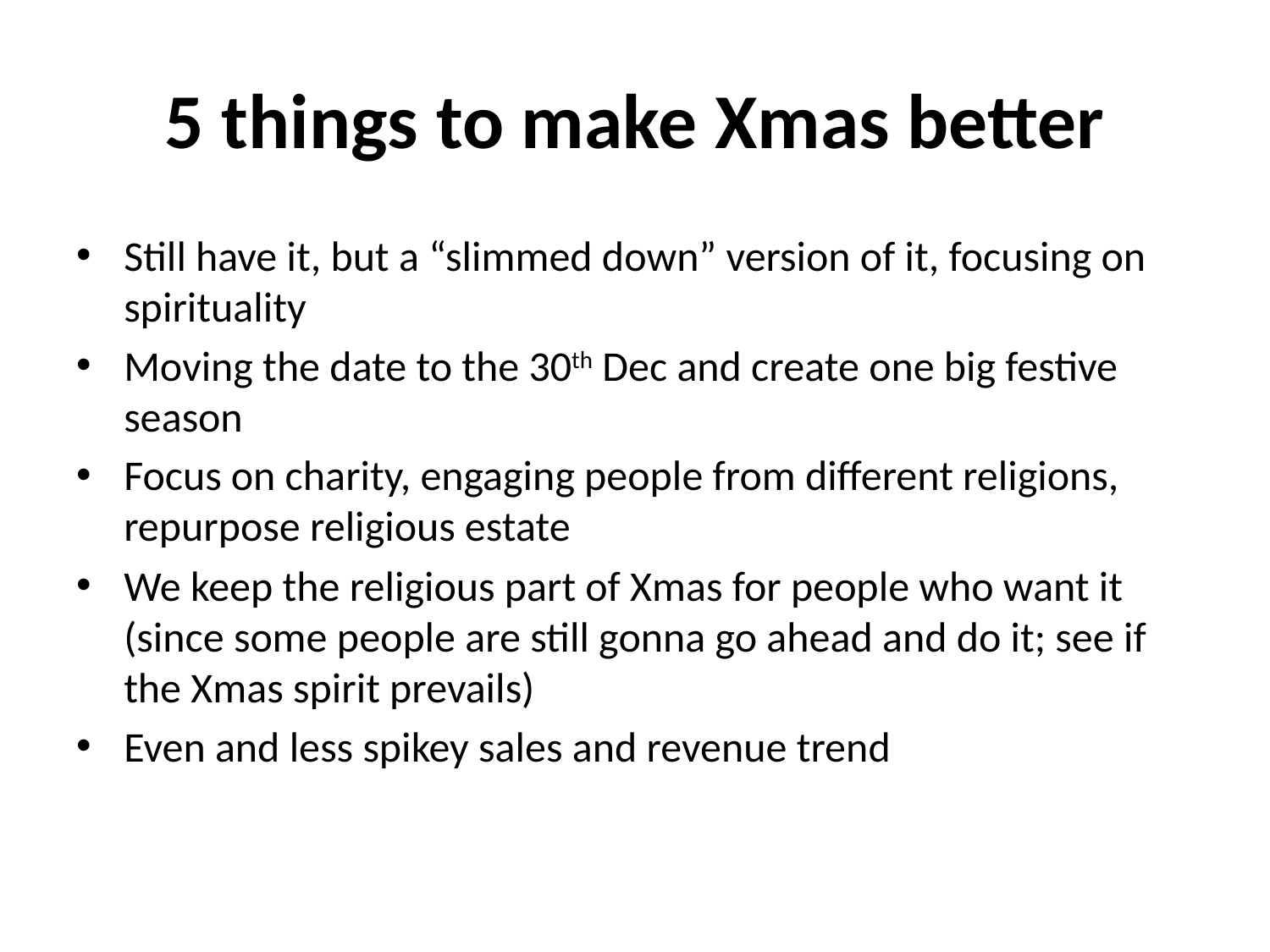

# 5 things to make Xmas better
Still have it, but a “slimmed down” version of it, focusing on spirituality
Moving the date to the 30th Dec and create one big festive season
Focus on charity, engaging people from different religions, repurpose religious estate
We keep the religious part of Xmas for people who want it (since some people are still gonna go ahead and do it; see if the Xmas spirit prevails)
Even and less spikey sales and revenue trend